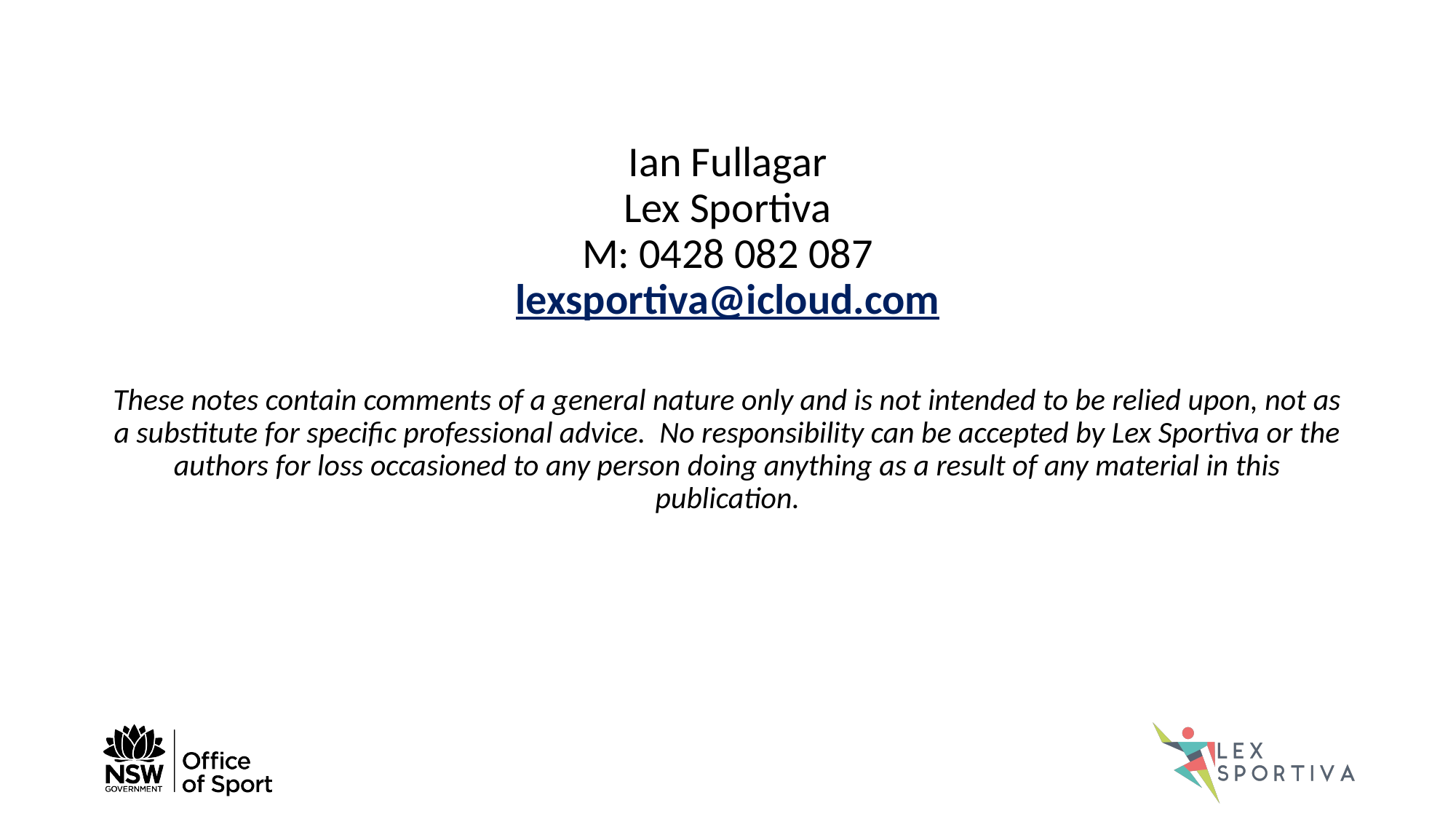

Ian Fullagar
Lex Sportiva
M: 0428 082 087
lexsportiva@icloud.com
These notes contain comments of a general nature only and is not intended to be relied upon, not as a substitute for specific professional advice.  No responsibility can be accepted by Lex Sportiva or the authors for loss occasioned to any person doing anything as a result of any material in this publication.